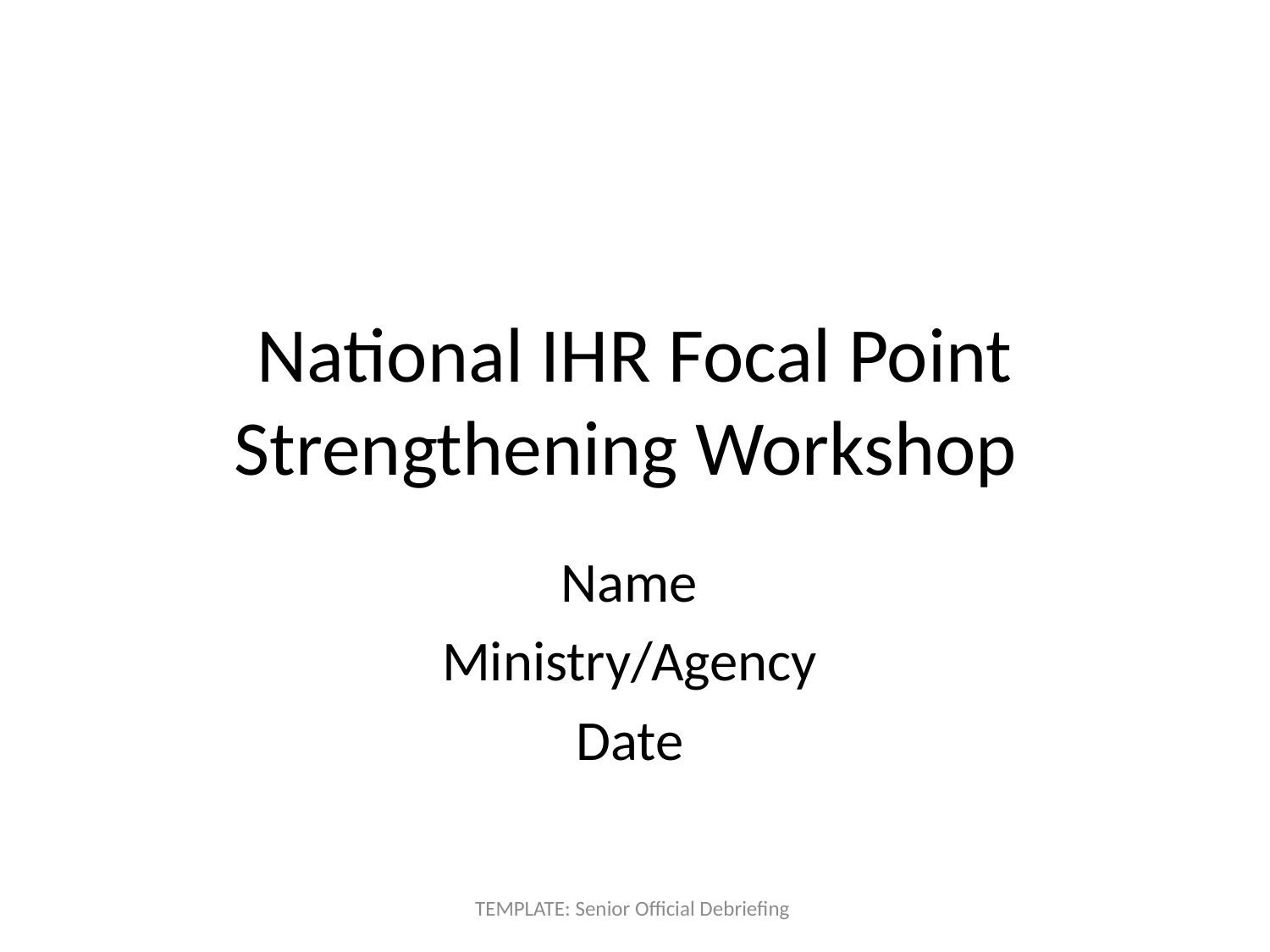

# National IHR Focal Point Strengthening Workshop
Name
Ministry/Agency
Date
TEMPLATE: Senior Official Debriefing